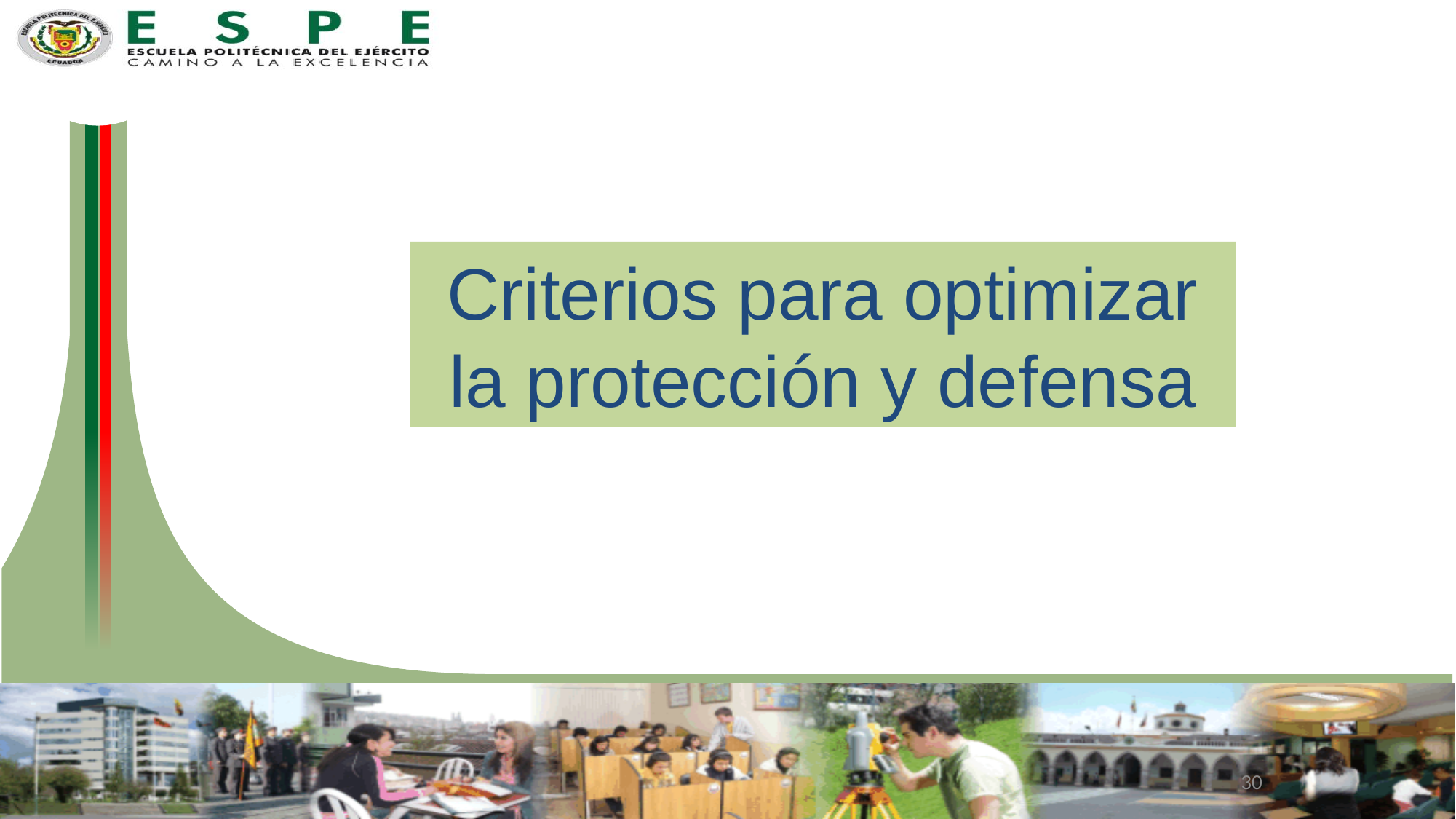

Criterios para optimizar la protección y defensa
30